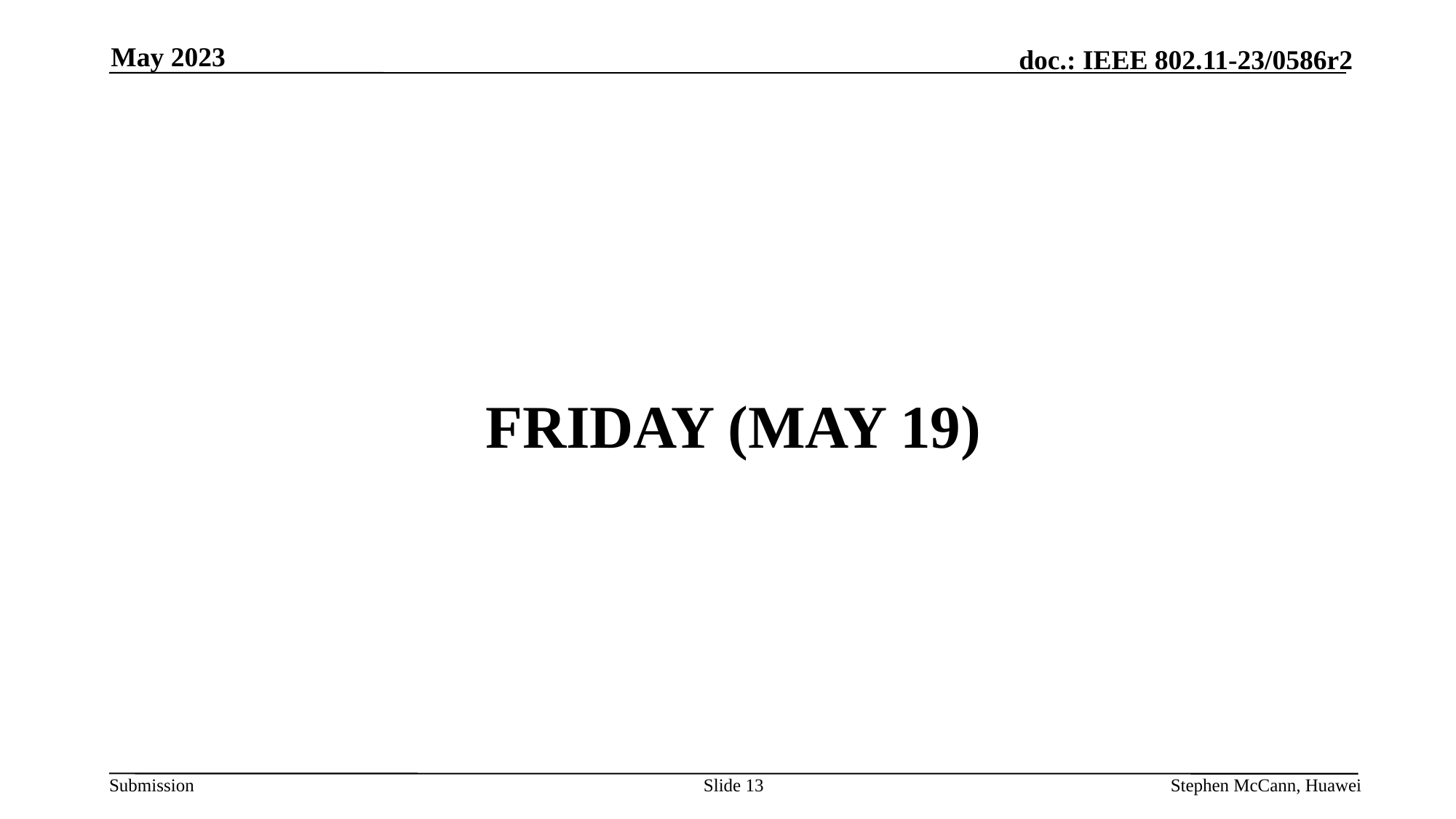

May 2023
# FRIDAY (May 19)
Slide 13
Stephen McCann, Huawei